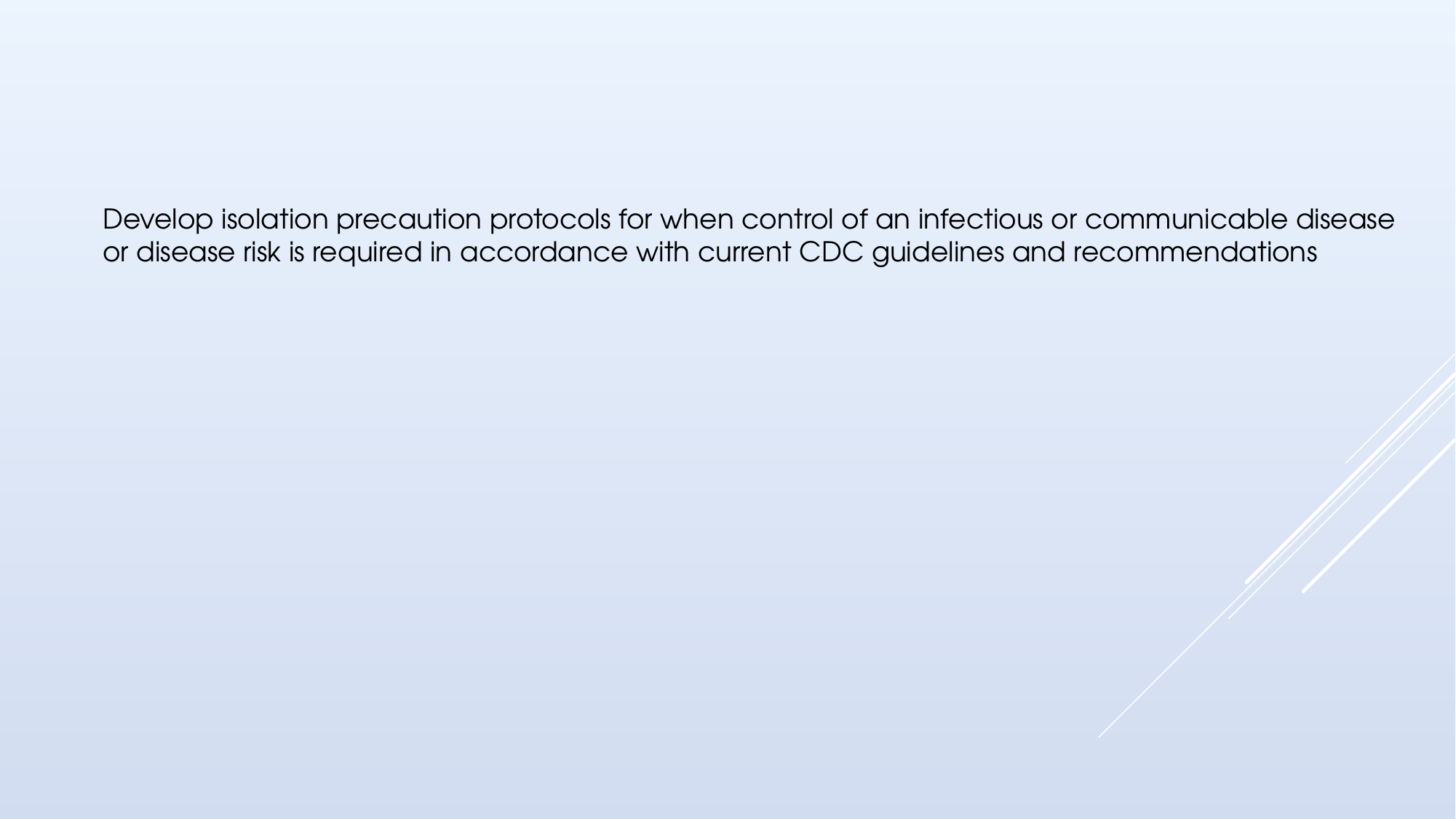

Develop isolation precaution protocols for when control of an infectious or communicable disease or disease risk is required in accordance with current CDC guidelines and recommendations